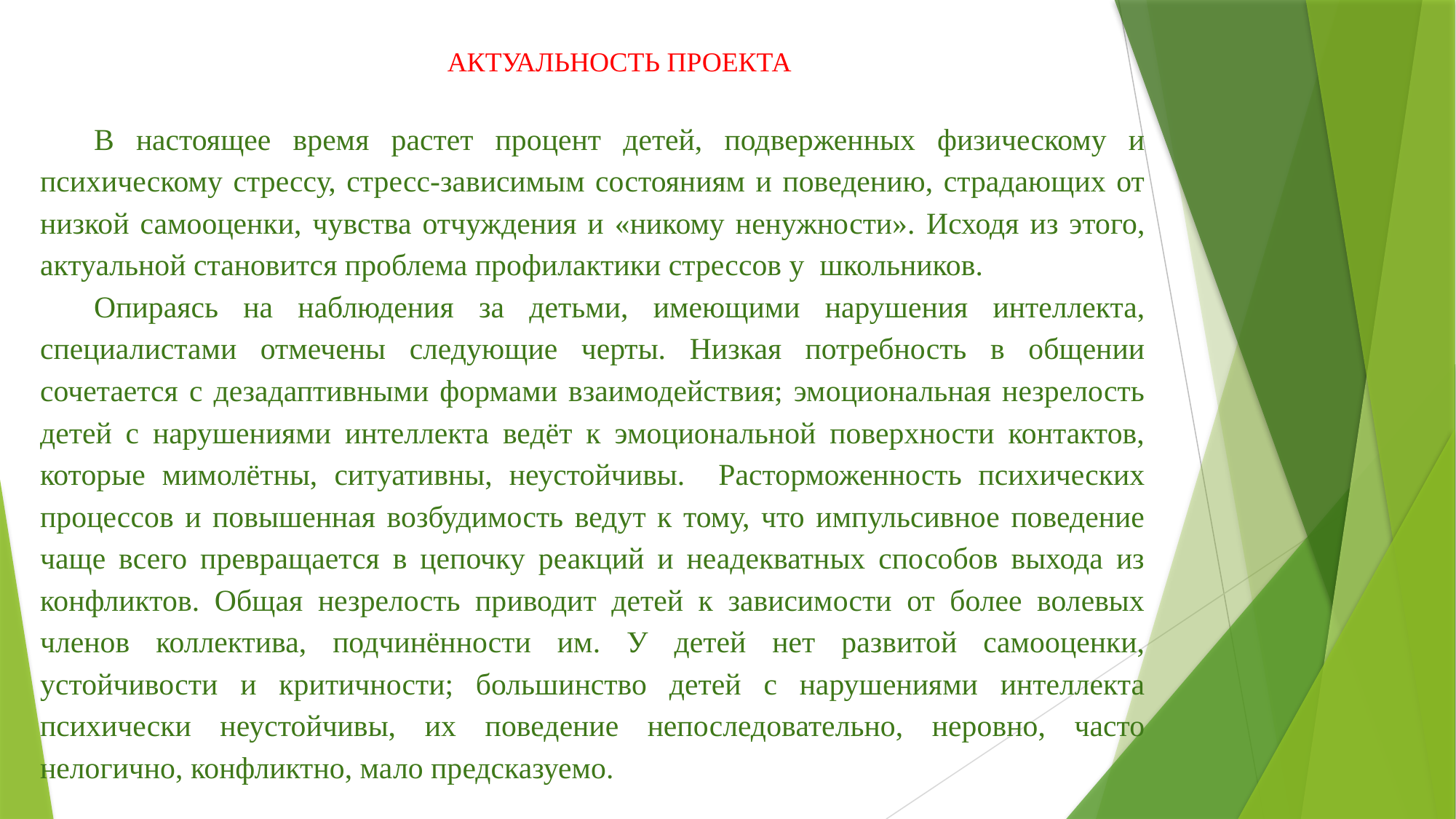

АКТУАЛЬНОСТЬ ПРОЕКТА

В настоящее время растет процент детей, подверженных физическому и психическому стрессу, стресс-зависимым состояниям и поведению, страдающих от низкой самооценки, чувства отчуждения и «никому ненужности». Исходя из этого, актуальной становится проблема профилактики стрессов у  школьников.
Опираясь на наблюдения за детьми, имеющими нарушения интеллекта, специалистами отмечены следующие черты. Низкая потребность в общении сочетается с дезадаптивными формами взаимодействия; эмоциональная незрелость детей с нарушениями интеллекта ведёт к эмоциональной поверхности контактов, которые мимолётны, ситуативны, неустойчивы.  Расторможенность психических процессов и повышенная возбудимость ведут к тому, что импульсивное поведение чаще всего превращается в цепочку реакций и неадекватных способов выхода из конфликтов. Общая незрелость приводит детей к зависимости от более волевых членов коллектива, подчинённости им. У детей нет развитой самооценки, устойчивости и критичности; большинство детей с нарушениями интеллекта психически неустойчивы, их поведение непоследовательно, неровно, часто нелогично, конфликтно, мало предсказуемо.
#